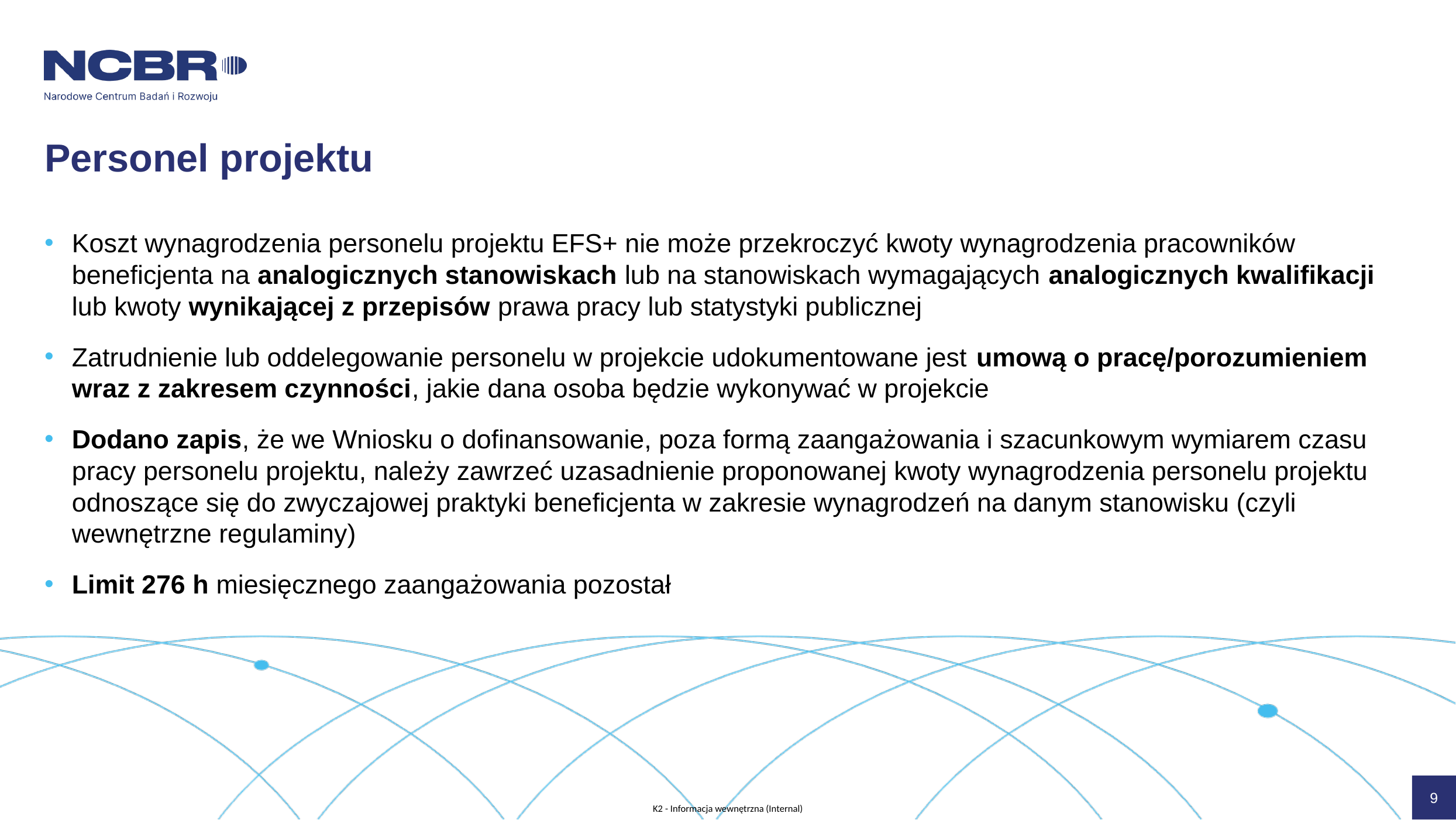

# Personel projektu
Koszt wynagrodzenia personelu projektu EFS+ nie może przekroczyć kwoty wynagrodzenia pracowników beneficjenta na analogicznych stanowiskach lub na stanowiskach wymagających analogicznych kwalifikacji lub kwoty wynikającej z przepisów prawa pracy lub statystyki publicznej
Zatrudnienie lub oddelegowanie personelu w projekcie udokumentowane jest umową o pracę/porozumieniem wraz z zakresem czynności, jakie dana osoba będzie wykonywać w projekcie
Dodano zapis, że we Wniosku o dofinansowanie, poza formą zaangażowania i szacunkowym wymiarem czasu pracy personelu projektu, należy zawrzeć uzasadnienie proponowanej kwoty wynagrodzenia personelu projektu odnoszące się do zwyczajowej praktyki beneficjenta w zakresie wynagrodzeń na danym stanowisku (czyli wewnętrzne regulaminy)
Limit 276 h miesięcznego zaangażowania pozostał
9